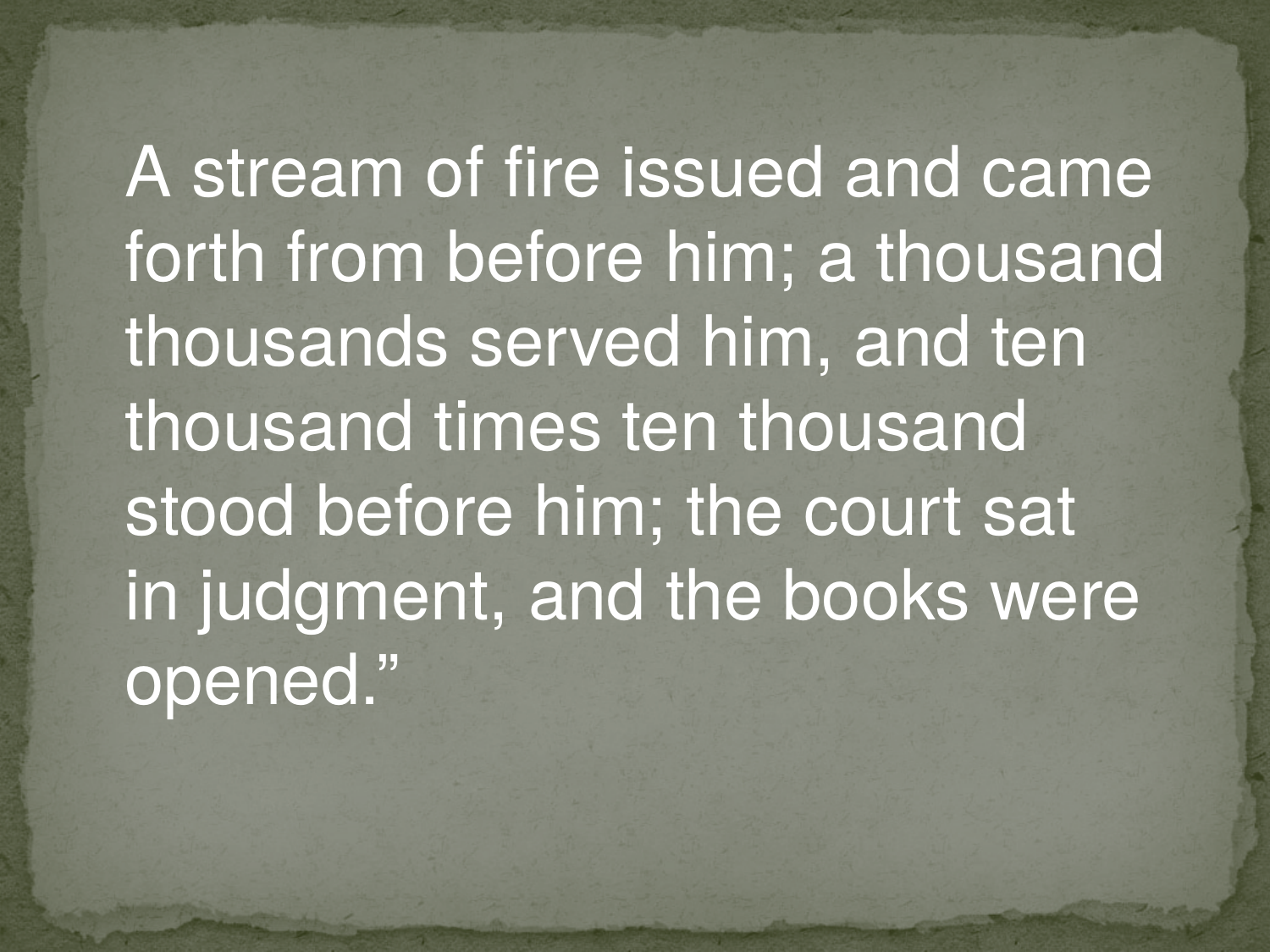

A stream of fire issued and came
forth from before him; a thousand
thousands served him, and ten
thousand times ten thousand
stood before him; the court sat
in judgment, and the books were
opened.”